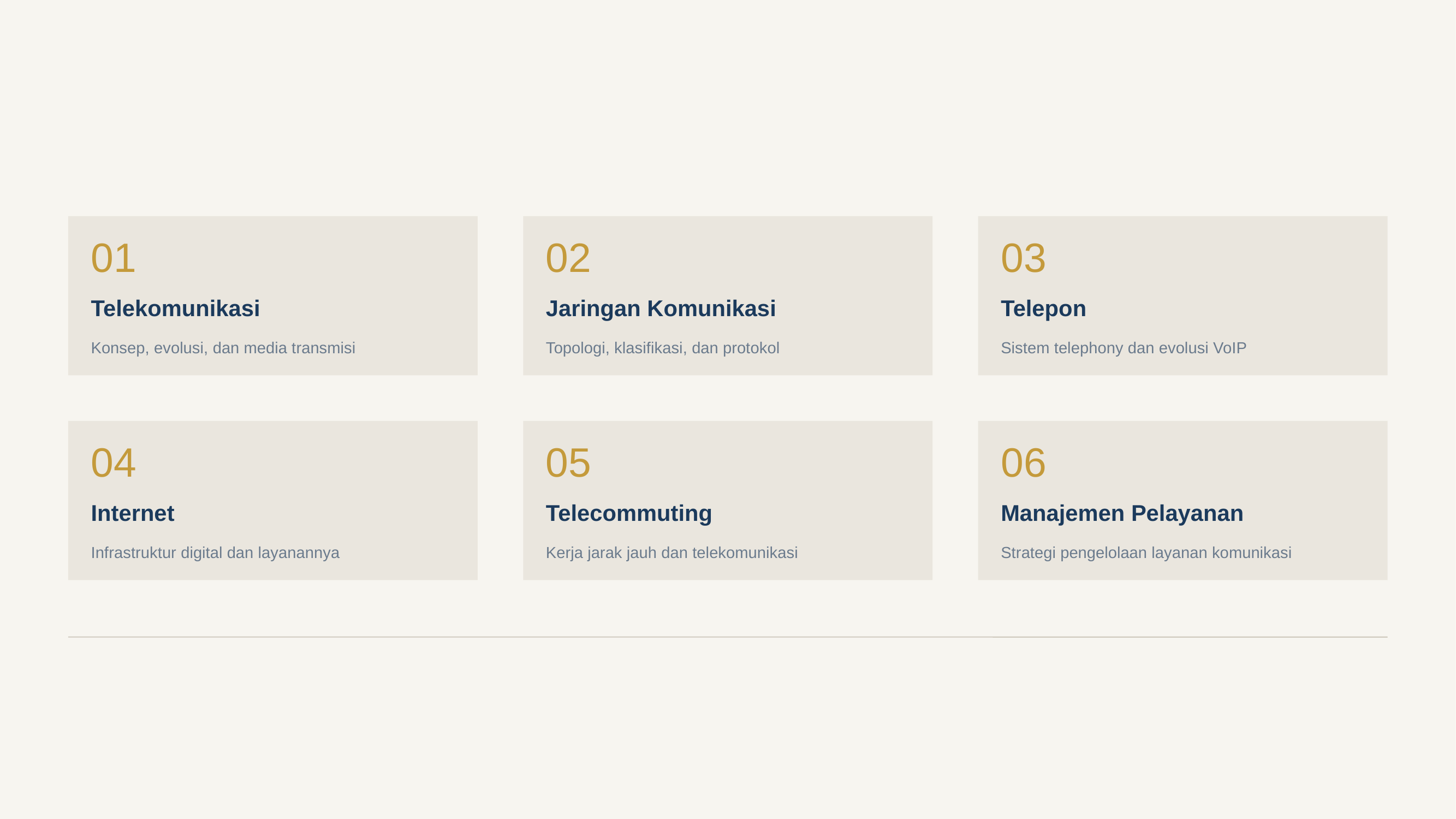

01
02
03
Telekomunikasi
Jaringan Komunikasi
Telepon
Konsep, evolusi, dan media transmisi
Topologi, klasifikasi, dan protokol
Sistem telephony dan evolusi VoIP

04
05
06
Internet
Telecommuting
Manajemen Pelayanan
Infrastruktur digital dan layanannya
Kerja jarak jauh dan telekomunikasi
Strategi pengelolaan layanan komunikasi